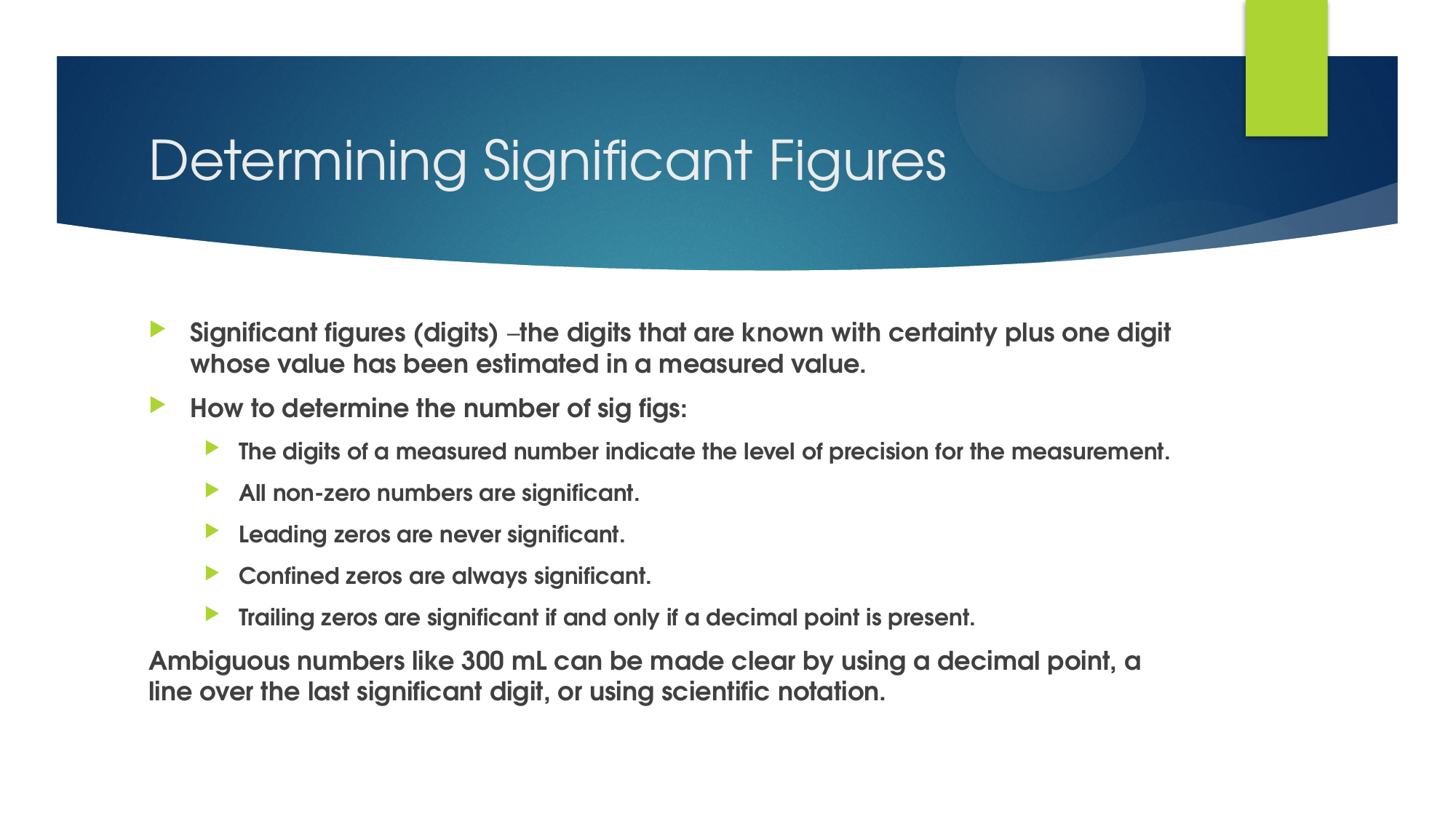

# Determining Significant Figures
Significant figures (digits) –the digits that are known with certainty plus one digit whose value has been estimated in a measured value.
How to determine the number of sig figs:
The digits of a measured number indicate the level of precision for the measurement.
All non-zero numbers are significant.
Leading zeros are never significant.
Confined zeros are always significant.
Trailing zeros are significant if and only if a decimal point is present.
Ambiguous numbers like 300 mL can be made clear by using a decimal point, a line over the last significant digit, or using scientific notation.